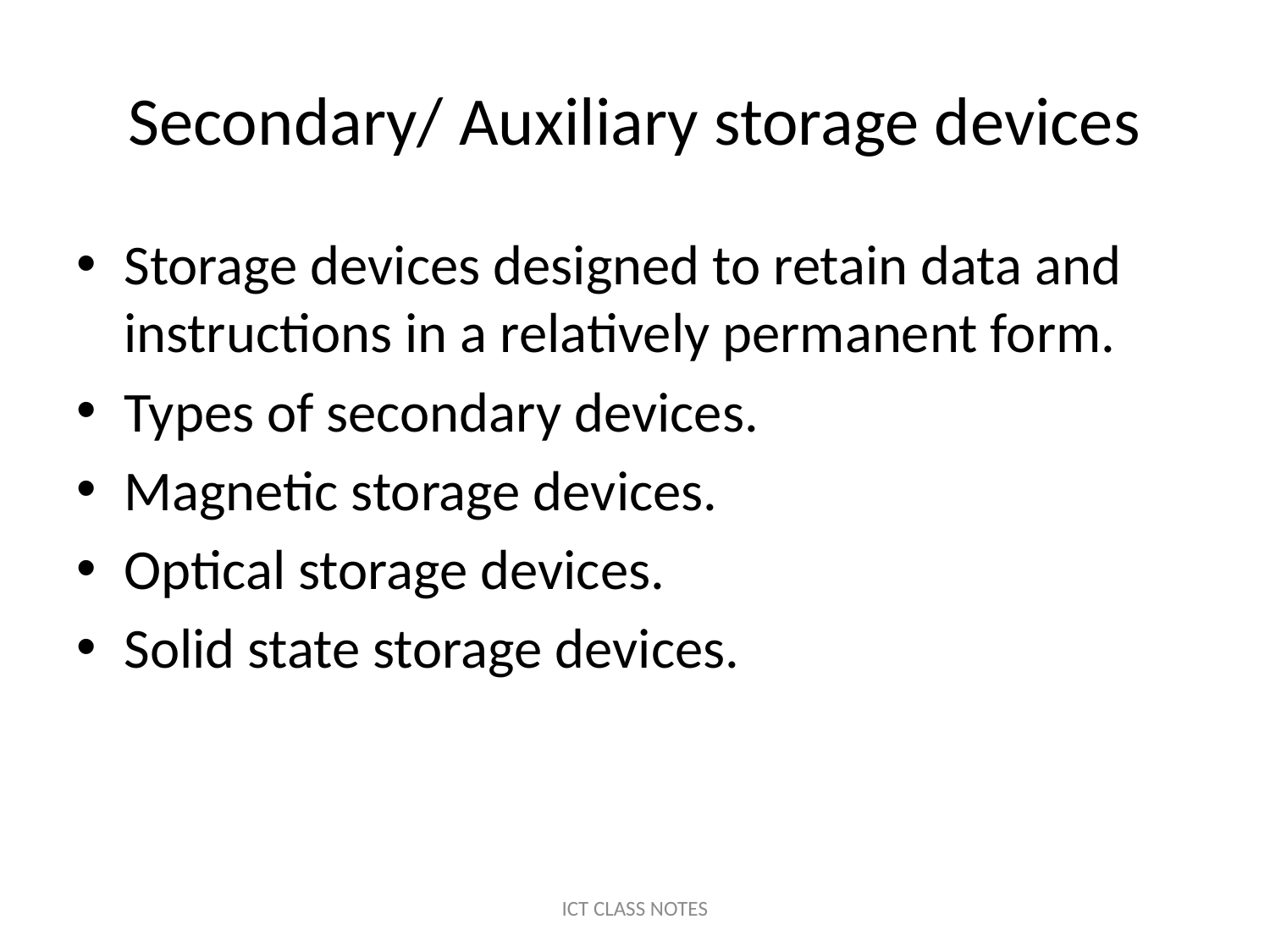

# Secondary/ Auxiliary storage devices
Storage devices designed to retain data and instructions in a relatively permanent form.
Types of secondary devices.
Magnetic storage devices.
Optical storage devices.
Solid state storage devices.
ICT CLASS NOTES